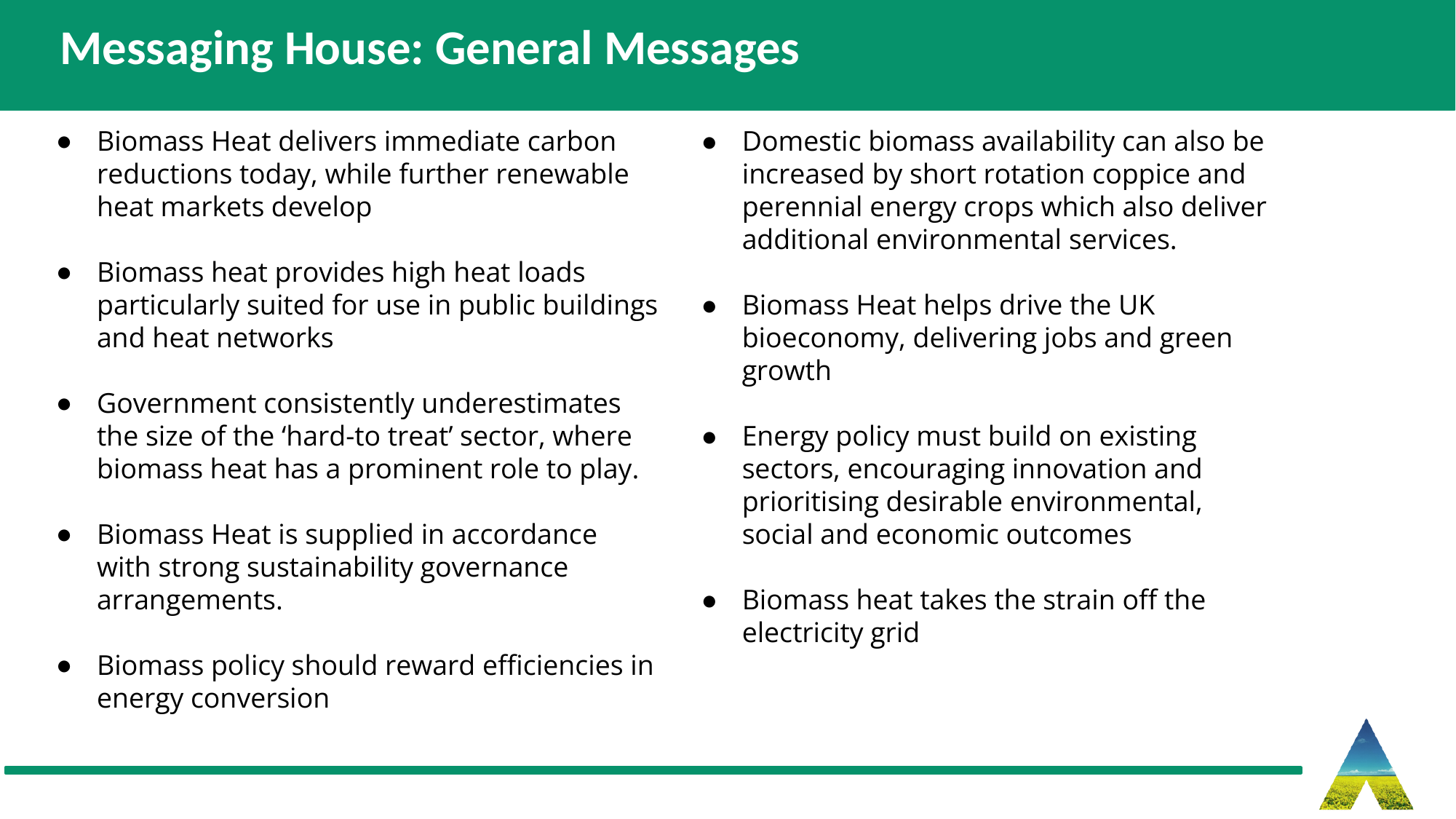

Messaging House: General Messages
Biomass Heat delivers immediate carbon reductions today, while further renewable heat markets develop

Biomass heat provides high heat loads particularly suited for use in public buildings and heat networks

Government consistently underestimates the size of the ‘hard-to treat’ sector, where biomass heat has a prominent role to play.

Biomass Heat is supplied in accordance with strong sustainability governance arrangements.

Biomass policy should reward efficiencies in energy conversion

Domestic biomass availability can also be increased by short rotation coppice and perennial energy crops which also deliver additional environmental services.

Biomass Heat helps drive the UK bioeconomy, delivering jobs and green growth

Energy policy must build on existing sectors, encouraging innovation and prioritising desirable environmental, social and economic outcomes

Biomass heat takes the strain off the electricity grid